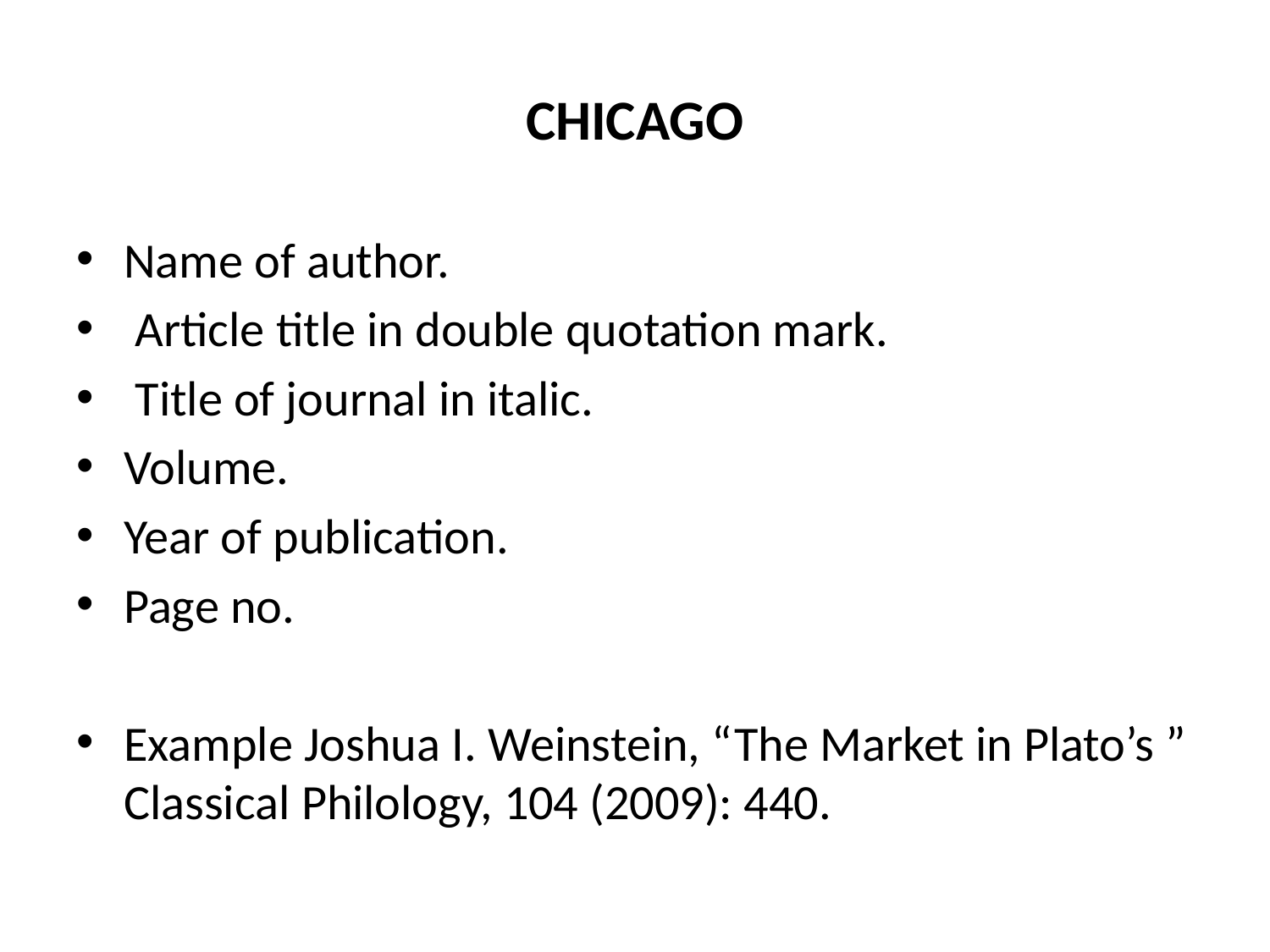

# CHICAGO
Name of author.
 Article title in double quotation mark.
 Title of journal in italic.
Volume.
Year of publication.
Page no.

Example Joshua I. Weinstein, “The Market in Plato’s ” Classical Philology, 104 (2009): 440.